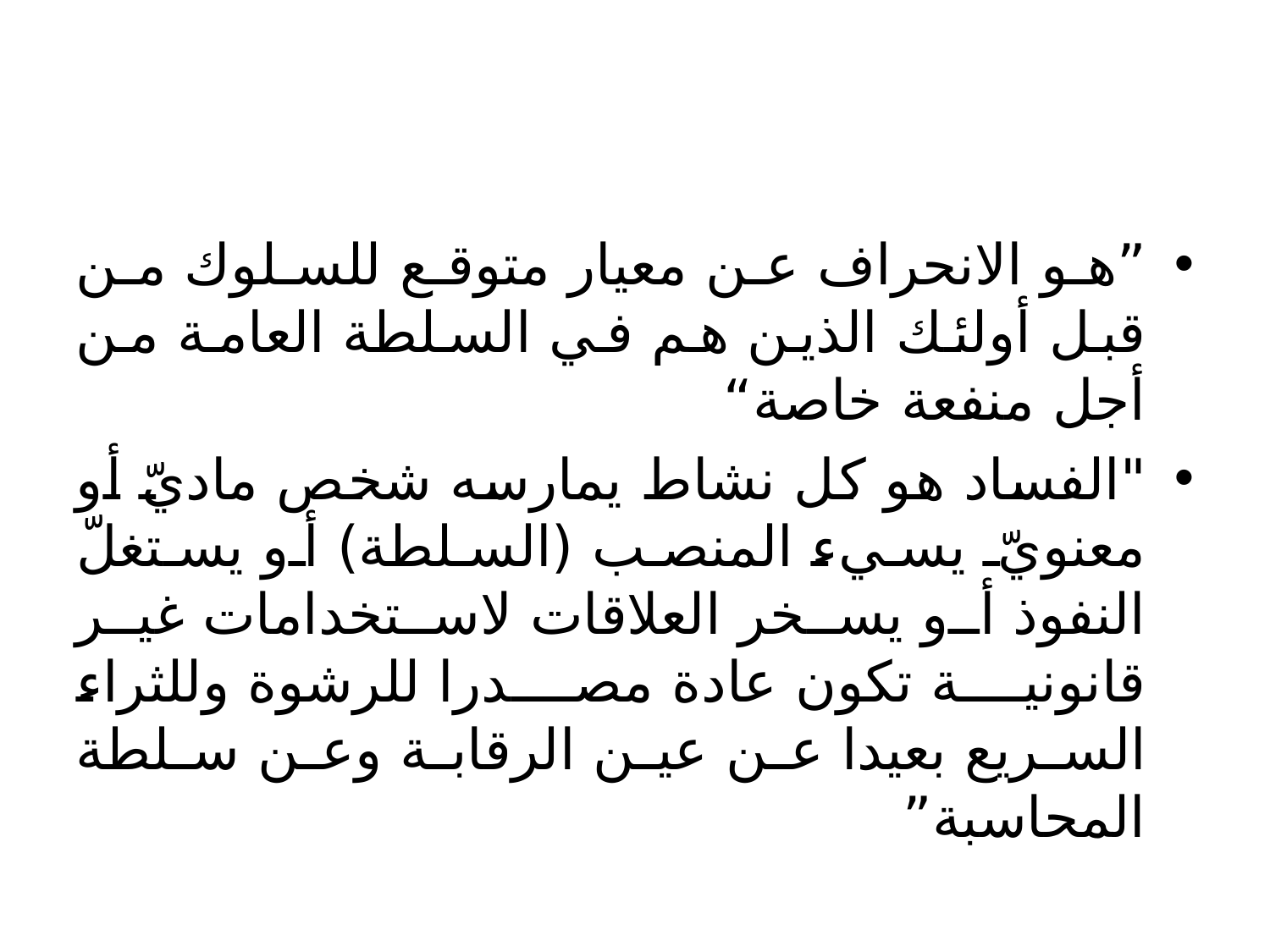

#
”هو الانحراف عن معيار متوقع للسلوك من قبل أولئك الذين هم في السلطة العامة من أجل منفعة خاصة“
"الفساد هو كل نشاط يمارسه شخص ماديّ أو معنويّ يسيء المنصب (السلطة) أو يستغلّ النفوذ أو يسخر العلاقات لاستخدامات غير قانونية تكون عادة مصدرا للرشوة وللثراء السريع بعيدا عن عين الرقابة وعن سلطة المحاسبة”